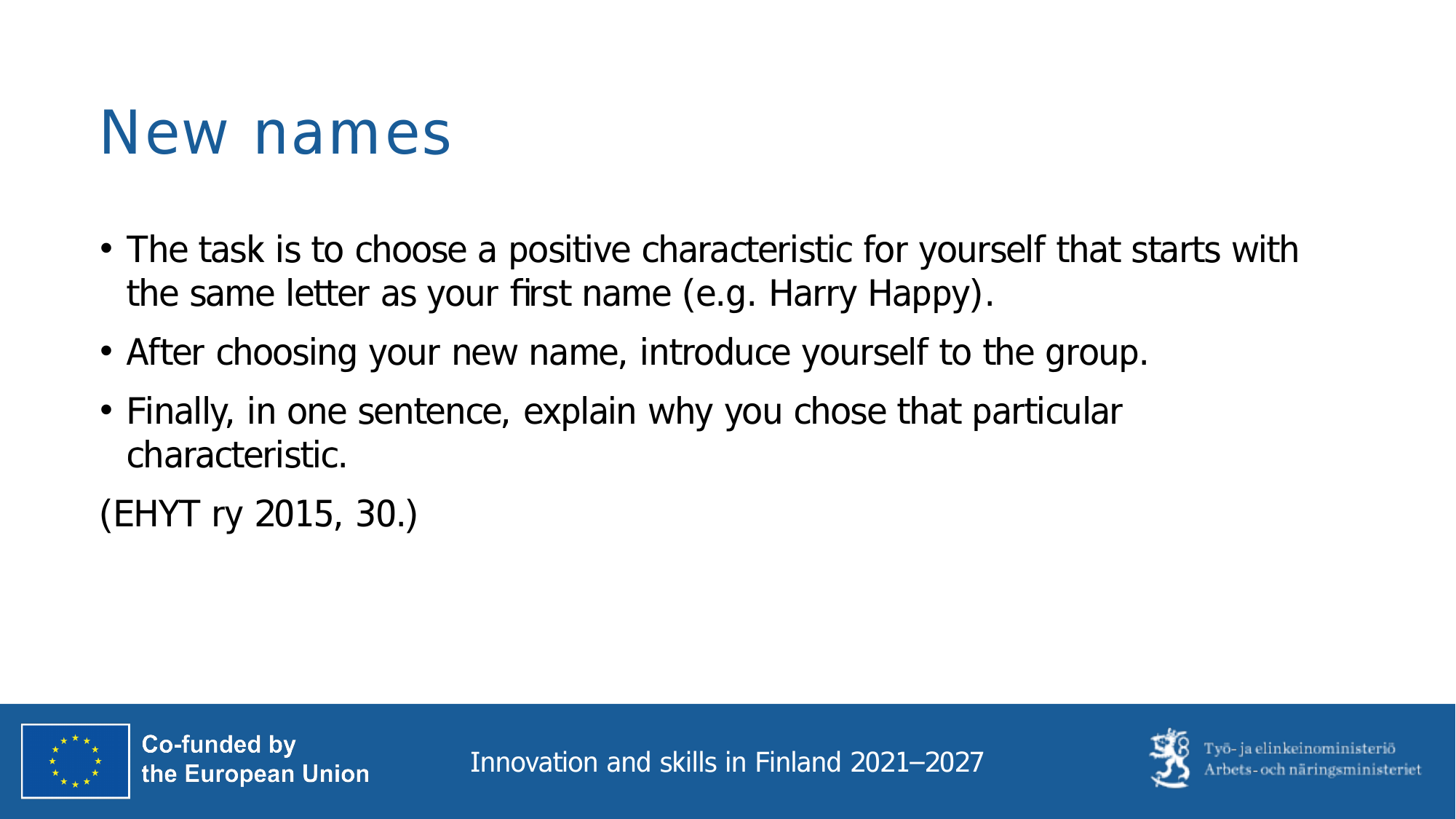

# New names
The task is to choose a positive characteristic for yourself that starts with the same letter as your first name (e.g. Harry Happy).
After choosing your new name, introduce yourself to the group.
Finally, in one sentence, explain why you chose that particular characteristic.
(EHYT ry 2015, 30.)